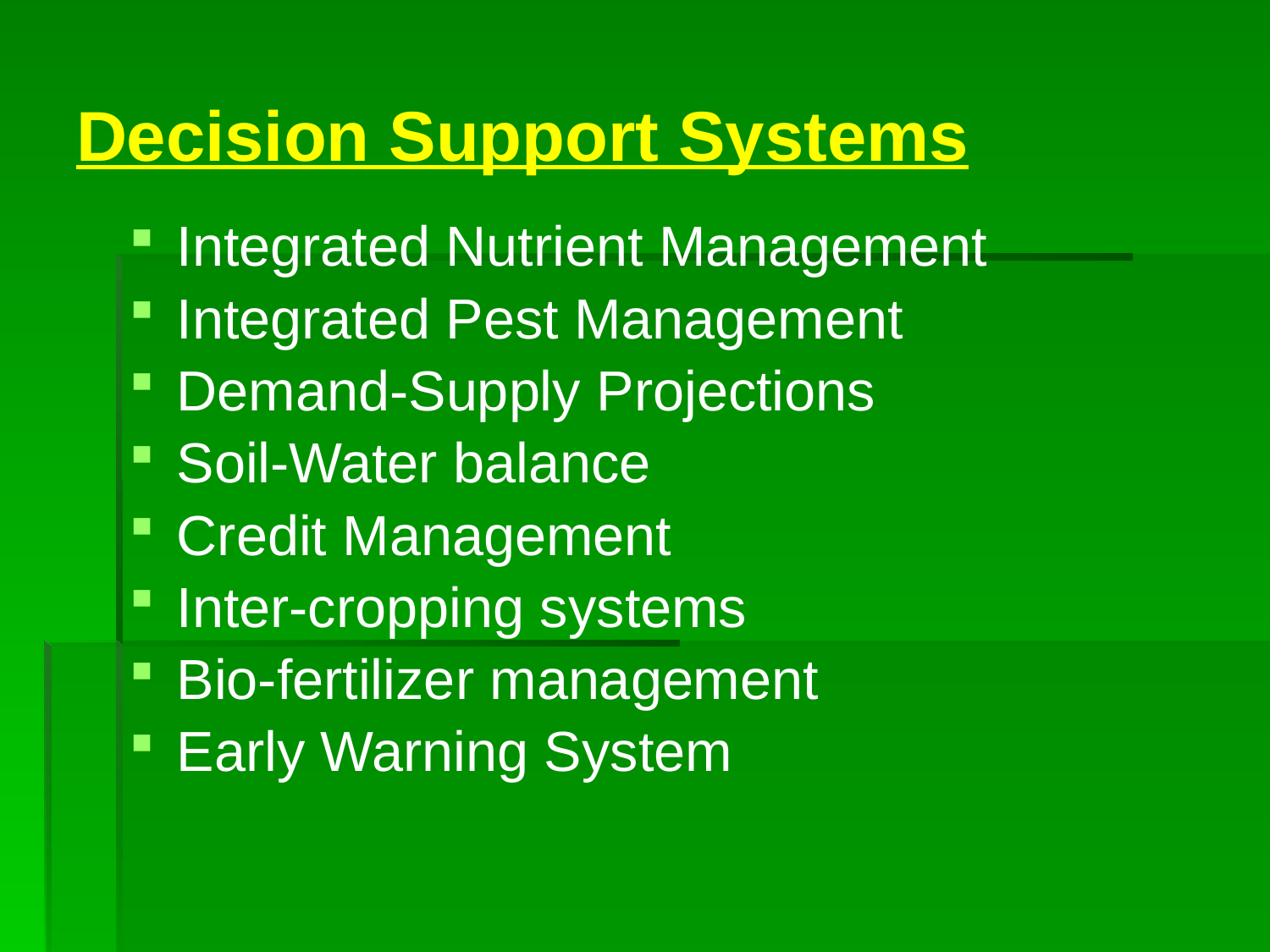

# Decision Support Systems
Integrated Nutrient Management
Integrated Pest Management
Demand-Supply Projections
Soil-Water balance
Credit Management
Inter-cropping systems
Bio-fertilizer management
Early Warning System